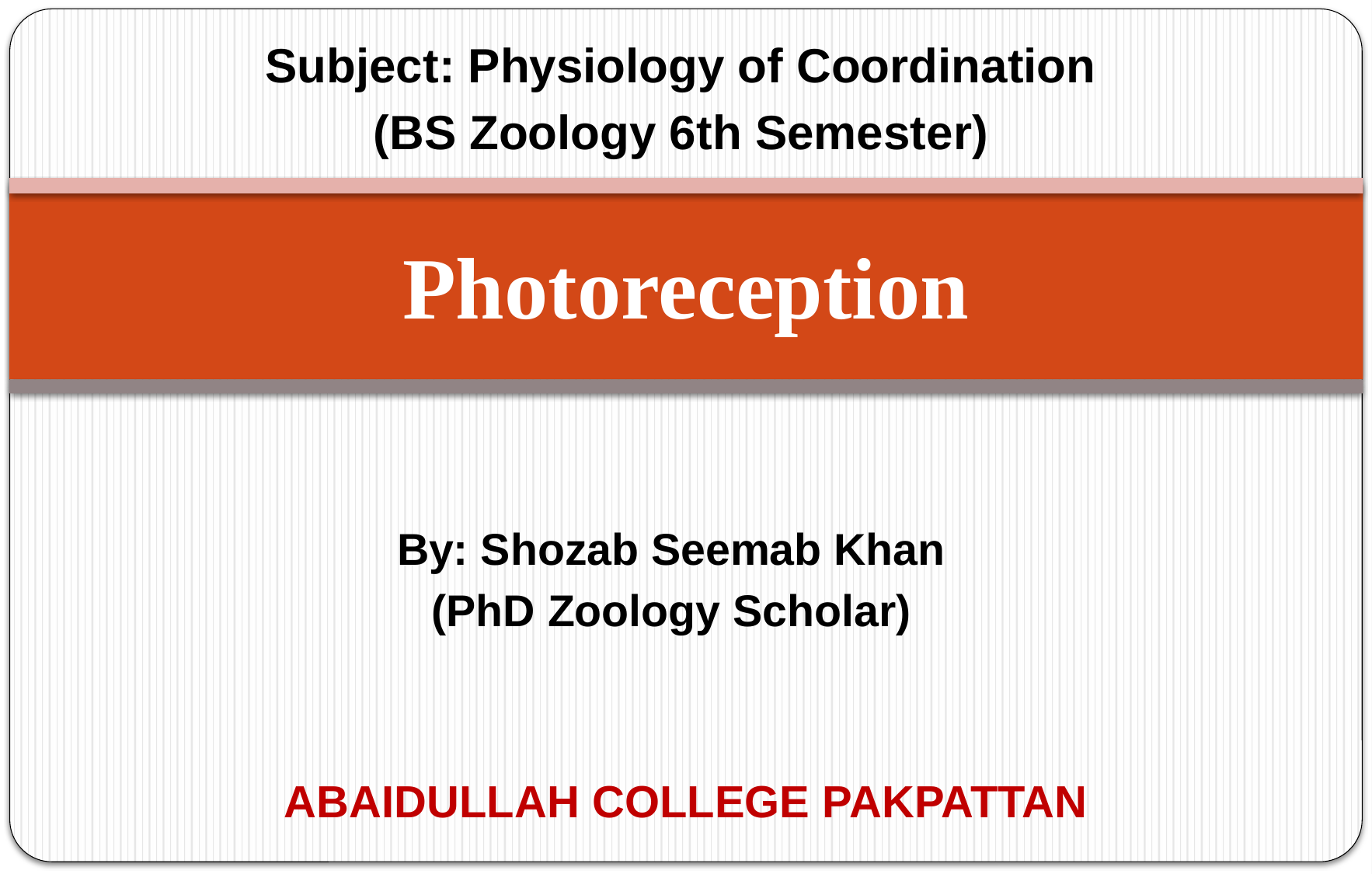

Subject: Physiology of Coordination
(BS Zoology 6th Semester)

# Photoreception
By: Shozab Seemab Khan
(PhD Zoology Scholar)

ABAIDULLAH COLLEGE PAKPATTAN